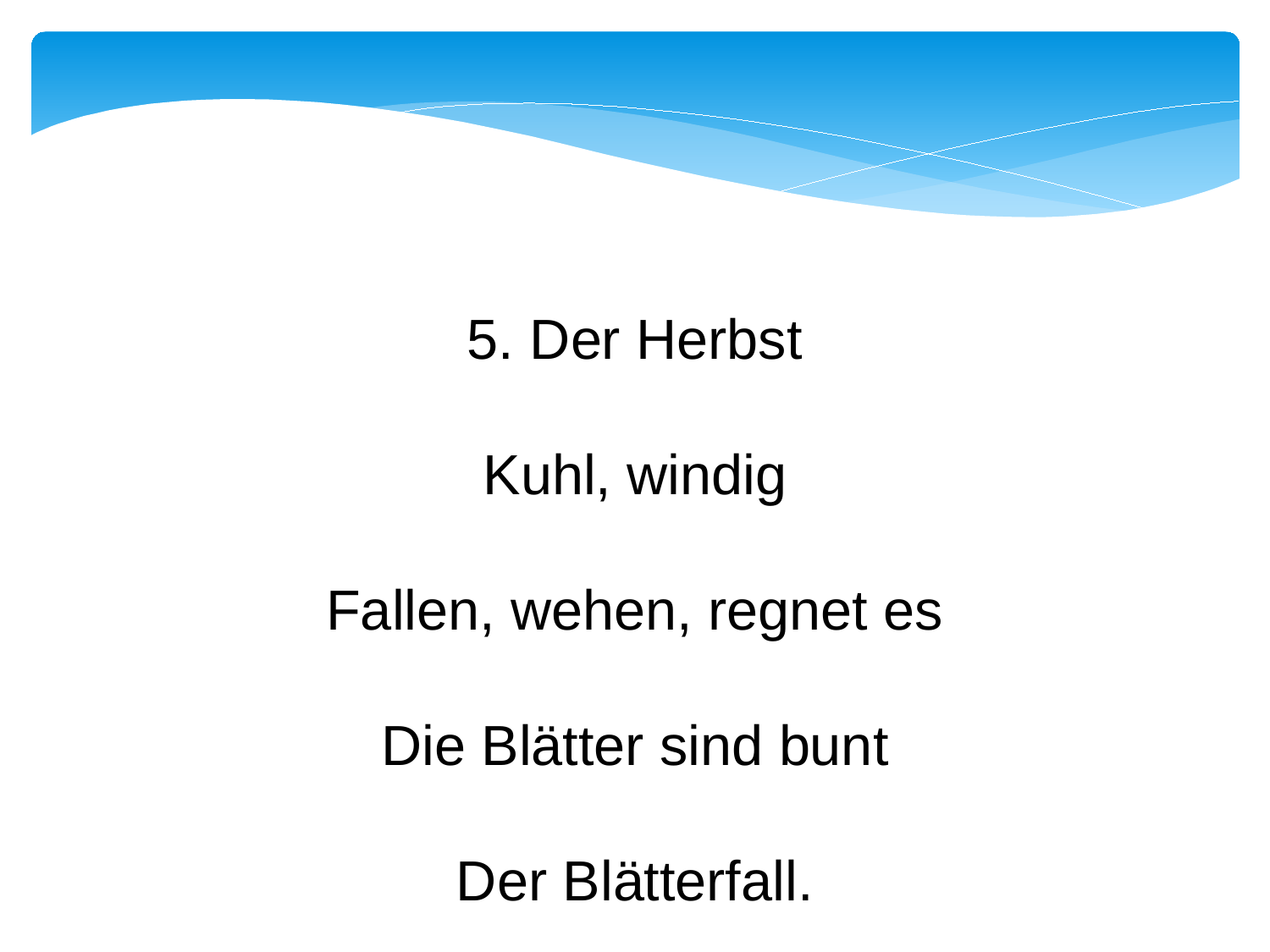

5. Der Herbst
Kuhl, windig
Fallen, wehen, regnet es
Die Blätter sind bunt
Der Blätterfall.